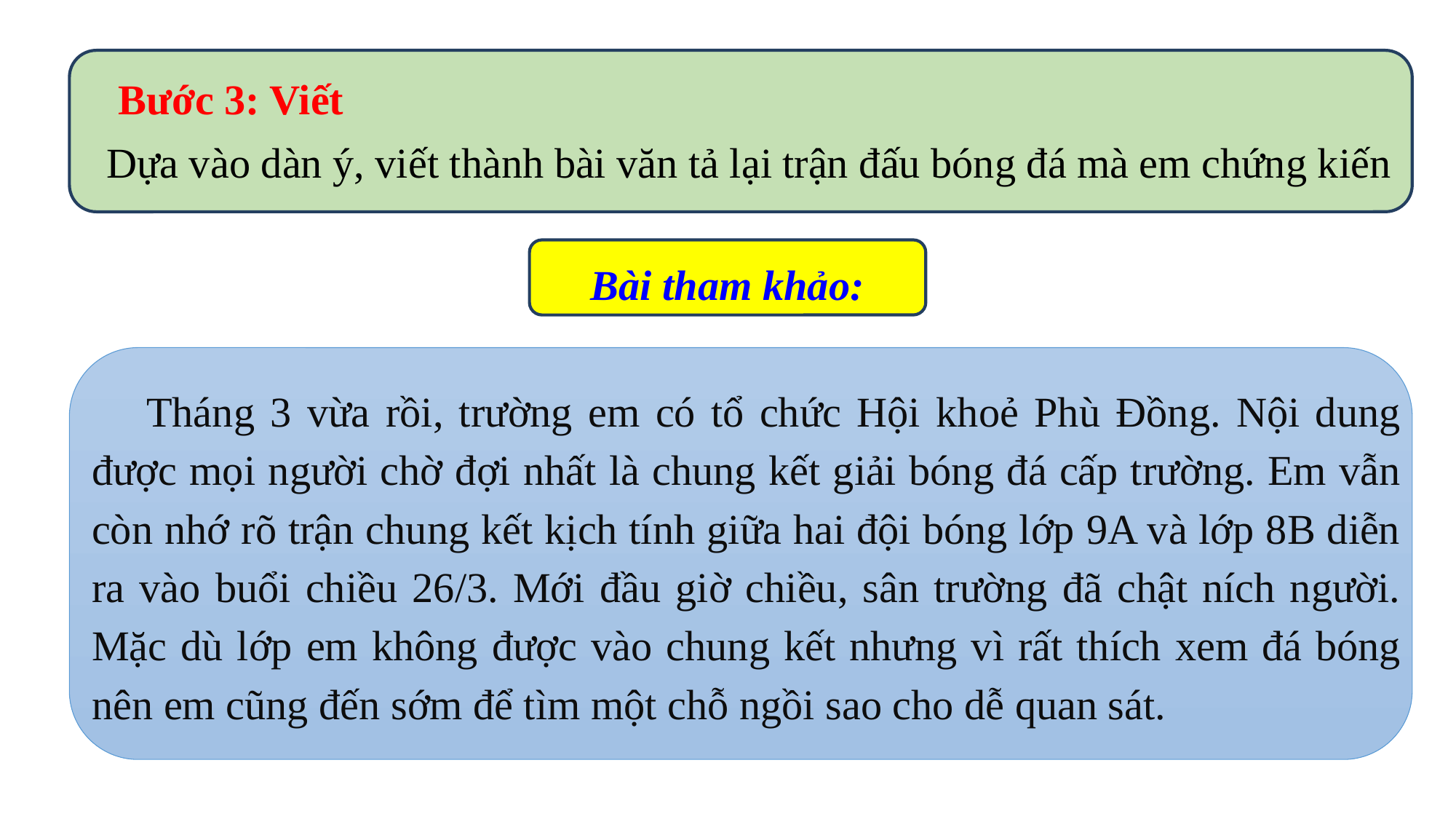

Bước 3: Viết
Dựa vào dàn ý, viết thành bài văn tả lại trận đấu bóng đá mà em chứng kiến

Bài tham khảo:

Tháng 3 vừa rồi, trường em có tổ chức Hội khoẻ Phù Đồng. Nội dung được mọi người chờ đợi nhất là chung kết giải bóng đá cấp trường. Em vẫn còn nhớ rõ trận chung kết kịch tính giữa hai đội bóng lớp 9A và lớp 8B diễn ra vào buổi chiều 26/3. Mới đầu giờ chiều, sân trường đã chật ních người. Mặc dù lớp em không được vào chung kết nhưng vì rất thích xem đá bóng nên em cũng đến sớm để tìm một chỗ ngồi sao cho dễ quan sát.